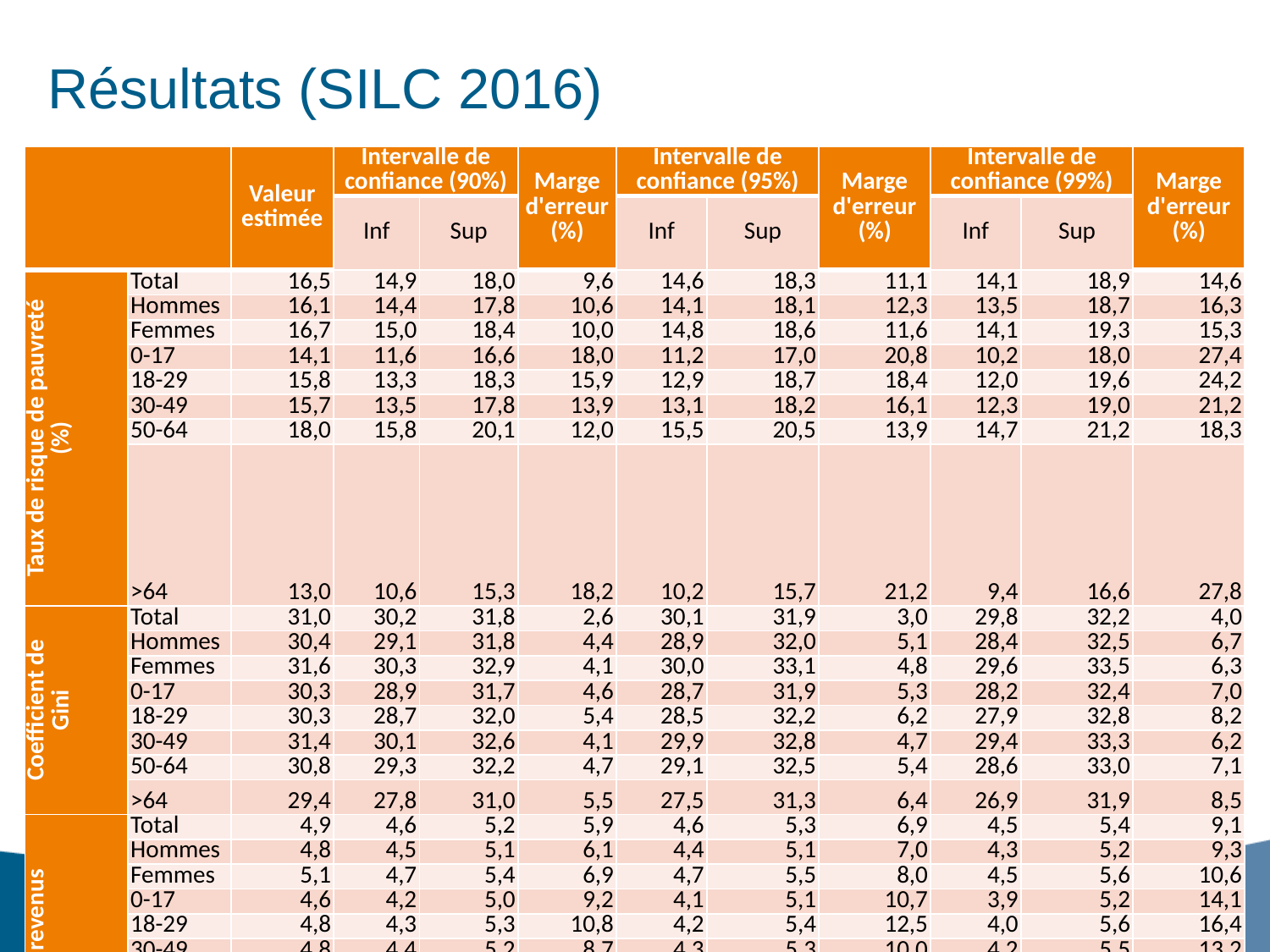

# Résultats (SILC 2016)
|  |  | Valeur estimée | Intervalle de confiance (90%) |  | Marge d'erreur (%) | Intervalle de confiance (95%) |  | Marge d'erreur (%) | Intervalle de confiance (99%) |  | Marge d'erreur (%) |
| --- | --- | --- | --- | --- | --- | --- | --- | --- | --- | --- | --- |
|  |  |  | Inf | Sup |  | Inf | Sup |  | Inf | Sup |  |
| Taux de risque de pauvreté (%) | Total | 16,5 | 14,9 | 18,0 | 9,6 | 14,6 | 18,3 | 11,1 | 14,1 | 18,9 | 14,6 |
|  | Hommes | 16,1 | 14,4 | 17,8 | 10,6 | 14,1 | 18,1 | 12,3 | 13,5 | 18,7 | 16,3 |
|  | Femmes | 16,7 | 15,0 | 18,4 | 10,0 | 14,8 | 18,6 | 11,6 | 14,1 | 19,3 | 15,3 |
|  | 0-17 | 14,1 | 11,6 | 16,6 | 18,0 | 11,2 | 17,0 | 20,8 | 10,2 | 18,0 | 27,4 |
|  | 18-29 | 15,8 | 13,3 | 18,3 | 15,9 | 12,9 | 18,7 | 18,4 | 12,0 | 19,6 | 24,2 |
|  | 30-49 | 15,7 | 13,5 | 17,8 | 13,9 | 13,1 | 18,2 | 16,1 | 12,3 | 19,0 | 21,2 |
|  | 50-64 | 18,0 | 15,8 | 20,1 | 12,0 | 15,5 | 20,5 | 13,9 | 14,7 | 21,2 | 18,3 |
|  | >64 | 13,0 | 10,6 | 15,3 | 18,2 | 10,2 | 15,7 | 21,2 | 9,4 | 16,6 | 27,8 |
| Coefficient de Gini | Total | 31,0 | 30,2 | 31,8 | 2,6 | 30,1 | 31,9 | 3,0 | 29,8 | 32,2 | 4,0 |
|  | Hommes | 30,4 | 29,1 | 31,8 | 4,4 | 28,9 | 32,0 | 5,1 | 28,4 | 32,5 | 6,7 |
|  | Femmes | 31,6 | 30,3 | 32,9 | 4,1 | 30,0 | 33,1 | 4,8 | 29,6 | 33,5 | 6,3 |
|  | 0-17 | 30,3 | 28,9 | 31,7 | 4,6 | 28,7 | 31,9 | 5,3 | 28,2 | 32,4 | 7,0 |
|  | 18-29 | 30,3 | 28,7 | 32,0 | 5,4 | 28,5 | 32,2 | 6,2 | 27,9 | 32,8 | 8,2 |
|  | 30-49 | 31,4 | 30,1 | 32,6 | 4,1 | 29,9 | 32,8 | 4,7 | 29,4 | 33,3 | 6,2 |
|  | 50-64 | 30,8 | 29,3 | 32,2 | 4,7 | 29,1 | 32,5 | 5,4 | 28,6 | 33,0 | 7,1 |
|  | >64 | 29,4 | 27,8 | 31,0 | 5,5 | 27,5 | 31,3 | 6,4 | 26,9 | 31,9 | 8,5 |
| Ratio interquintiles des revenus S80/S20 | Total | 4,9 | 4,6 | 5,2 | 5,9 | 4,6 | 5,3 | 6,9 | 4,5 | 5,4 | 9,1 |
|  | Hommes | 4,8 | 4,5 | 5,1 | 6,1 | 4,4 | 5,1 | 7,0 | 4,3 | 5,2 | 9,3 |
|  | Femmes | 5,1 | 4,7 | 5,4 | 6,9 | 4,7 | 5,5 | 8,0 | 4,5 | 5,6 | 10,6 |
|  | 0-17 | 4,6 | 4,2 | 5,0 | 9,2 | 4,1 | 5,1 | 10,7 | 3,9 | 5,2 | 14,1 |
|  | 18-29 | 4,8 | 4,3 | 5,3 | 10,8 | 4,2 | 5,4 | 12,5 | 4,0 | 5,6 | 16,4 |
|  | 30-49 | 4,8 | 4,4 | 5,2 | 8,7 | 4,3 | 5,3 | 10,0 | 4,2 | 5,5 | 13,2 |
|  | 50-64 | 5,1 | 4,6 | 5,5 | 8,6 | 4,6 | 5,6 | 10,0 | 4,4 | 5,7 | 13,1 |
|  | >64 | 4,6 | 4,1 | 5,1 | 11,0 | 4,0 | 5,2 | 12,7 | 3,8 | 5,4 | 16,8 |